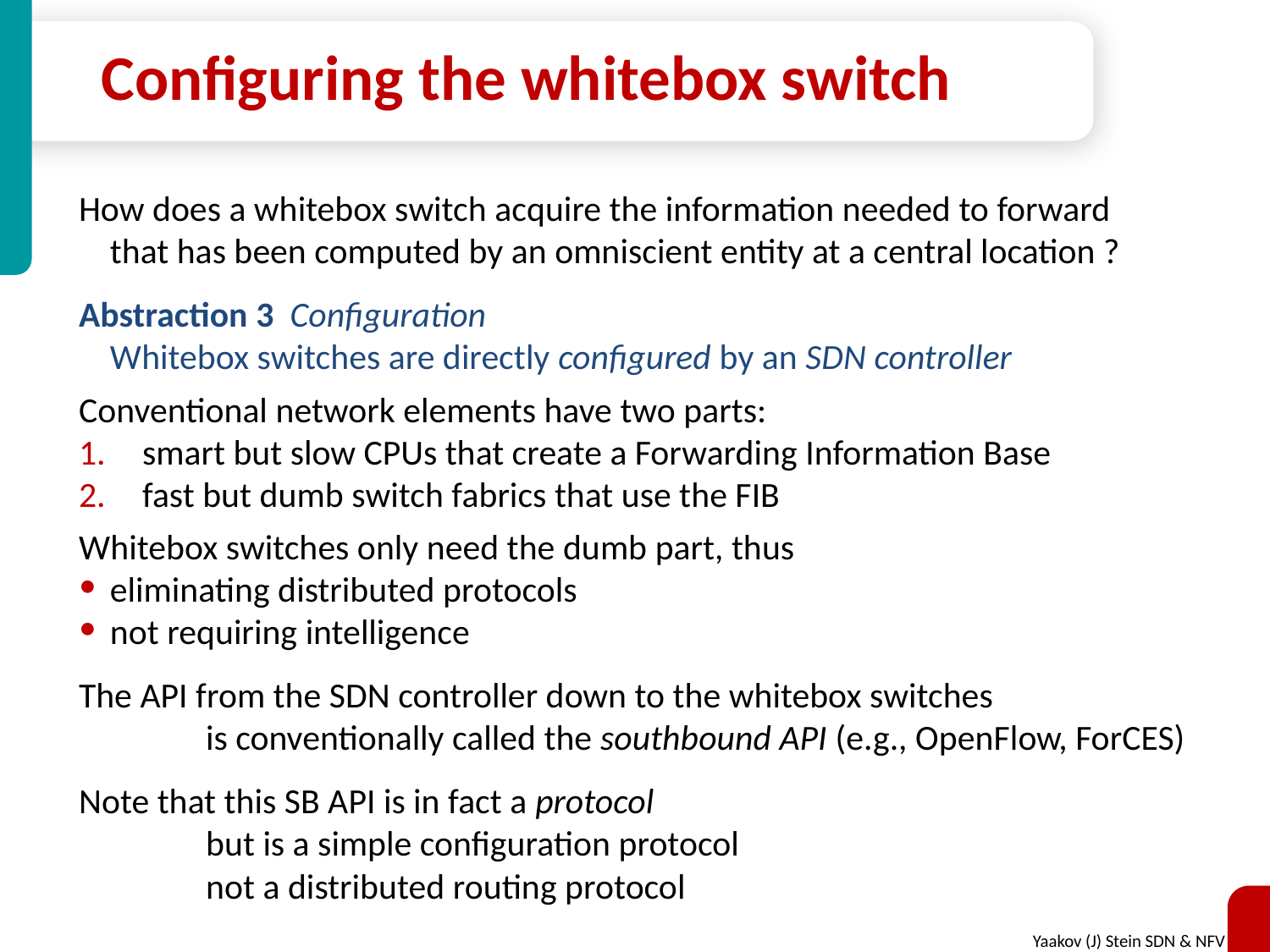

# Configuring the whitebox switch
How does a whitebox switch acquire the information needed to forward
	that has been computed by an omniscient entity at a central location ?
Abstraction 3  Configuration
	Whitebox switches are directly configured by an SDN controller
Conventional network elements have two parts:
smart but slow CPUs that create a Forwarding Information Base
fast but dumb switch fabrics that use the FIB
Whitebox switches only need the dumb part, thus
eliminating distributed protocols
not requiring intelligence
The API from the SDN controller down to the whitebox switches
	is conventionally called the southbound API (e.g., OpenFlow, ForCES)
Note that this SB API is in fact a protocol
	but is a simple configuration protocol
	not a distributed routing protocol